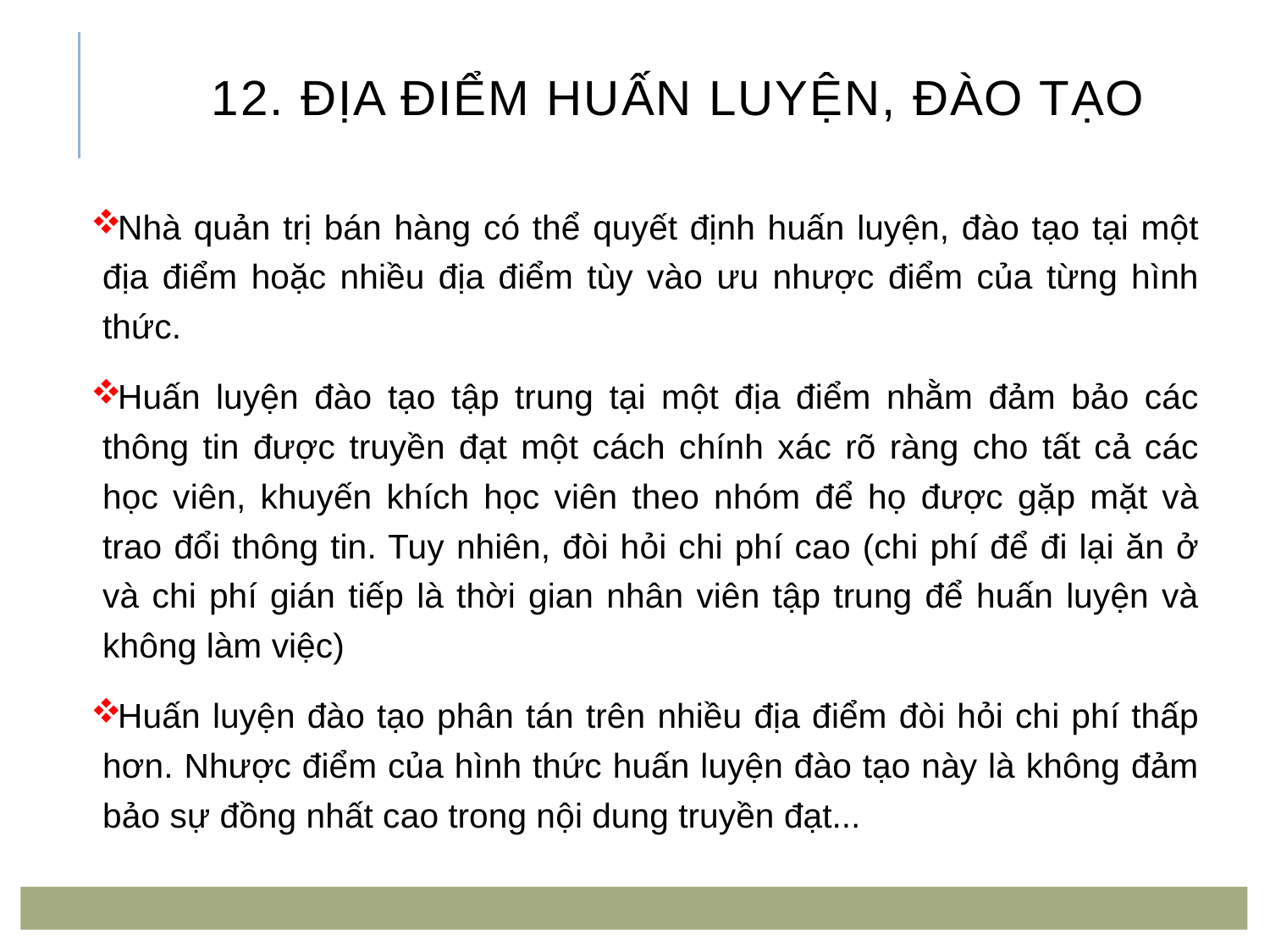

# 12. Địa điểm huấn luyện, đào tạo
Nhà quản trị bán hàng có thể quyết định huấn luyện, đào tạo tại một địa điểm hoặc nhiều địa điểm tùy vào ưu nhược điểm của từng hình thức.
Huấn luyện đào tạo tập trung tại một địa điểm nhằm đảm bảo các thông tin được truyền đạt một cách chính xác rõ ràng cho tất cả các học viên, khuyến khích học viên theo nhóm để họ được gặp mặt và trao đổi thông tin. Tuy nhiên, đòi hỏi chi phí cao (chi phí để đi lại ăn ở và chi phí gián tiếp là thời gian nhân viên tập trung để huấn luyện và không làm việc)
Huấn luyện đào tạo phân tán trên nhiều địa điểm đòi hỏi chi phí thấp hơn. Nhược điểm của hình thức huấn luyện đào tạo này là không đảm bảo sự đồng nhất cao trong nội dung truyền đạt...